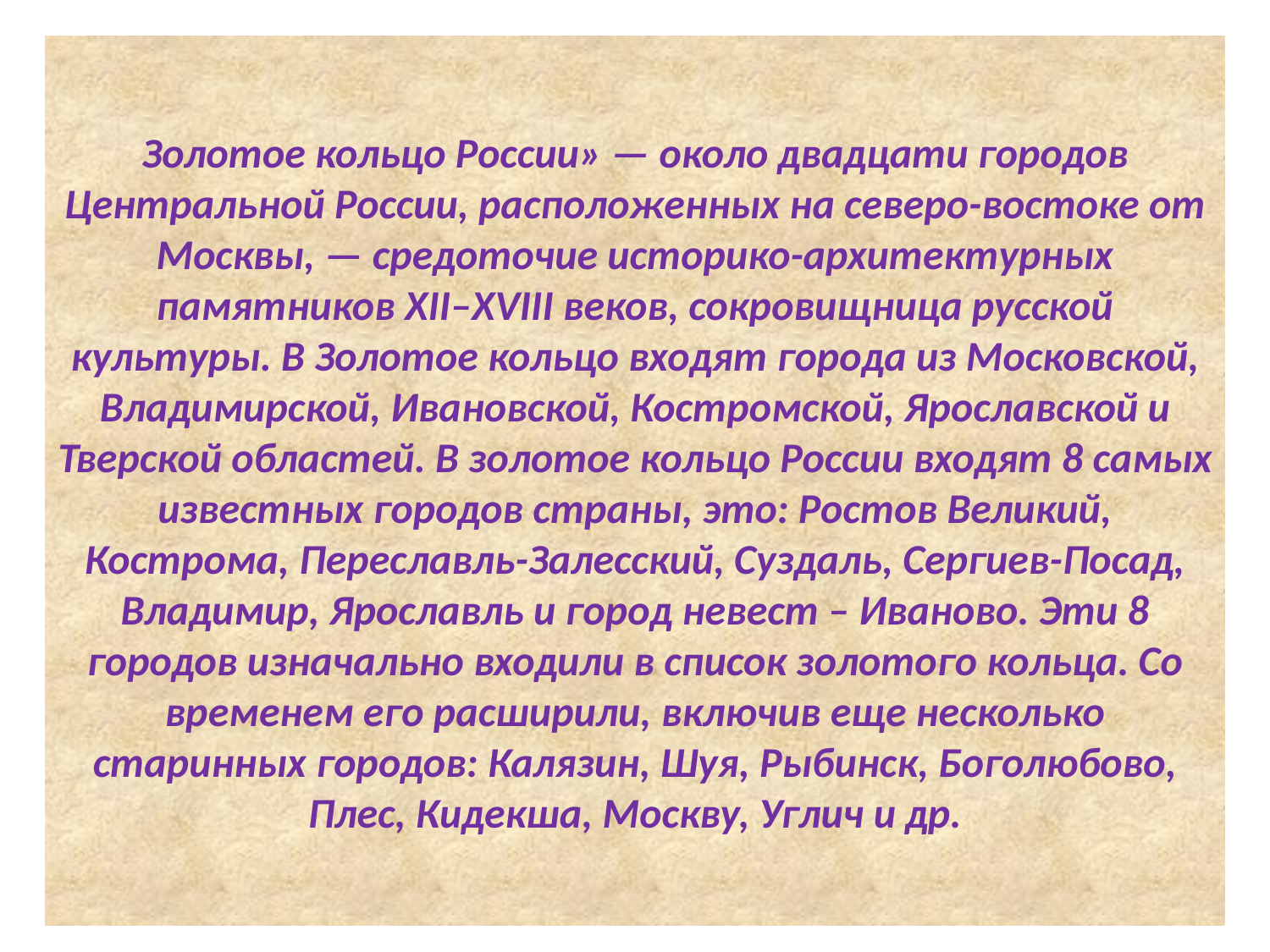

Золотое кольцо России» — около двадцати городов Центральной России, расположенных на северо-востоке от Москвы, — средоточие историко-архитектурных памятников XII–XVIII веков, сокровищница русской культуры. В Золотое кольцо входят города из Московской, Владимирской, Ивановской, Костромской, Ярославской и Тверской областей. В золотое кольцо России входят 8 самых известных городов страны, это: Ростов Великий, Кострома, Переславль-Залесский, Суздаль, Сергиев-Посад, Владимир, Ярославль и город невест – Иваново. Эти 8 городов изначально входили в список золотого кольца. Со временем его расширили, включив еще несколько старинных городов: Калязин, Шуя, Рыбинск, Боголюбово, Плес, Кидекша, Москву, Углич и др.